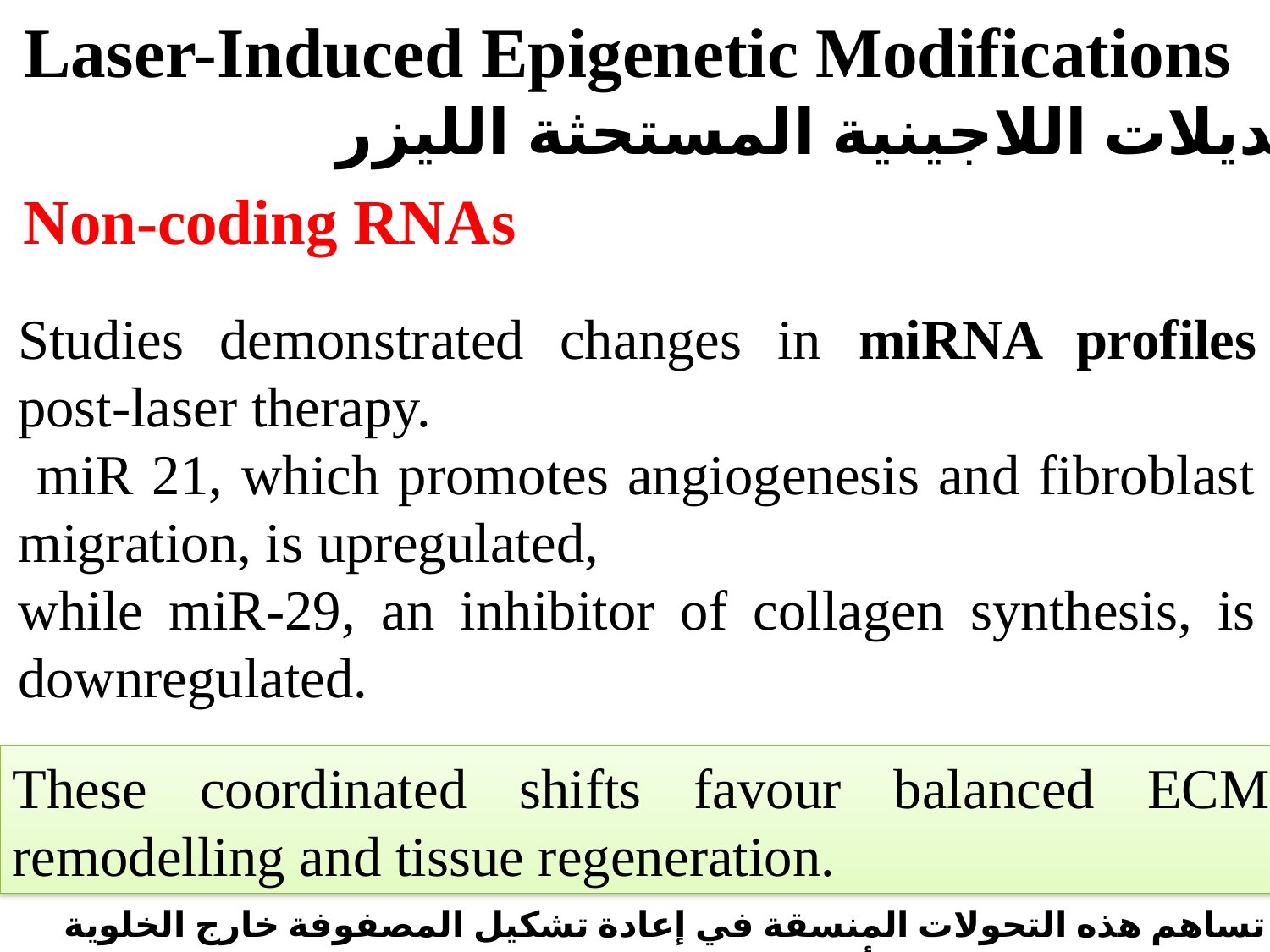

Laser-Induced Epigenetic Modifications
التعديلات اللاجينية المستحثة الليزر
Non-coding RNAs
Studies demonstrated changes in miRNA profiles post-laser therapy.
 miR 21, which promotes angiogenesis and fibroblast migration, is upregulated,
while miR-29, an inhibitor of collagen synthesis, is downregulated.
These coordinated shifts favour balanced ECM remodelling and tissue regeneration.
تساهم هذه التحولات المنسقة في إعادة تشكيل المصفوفة خارج الخلوية بشكل متوازن وتجديد الأنسجة